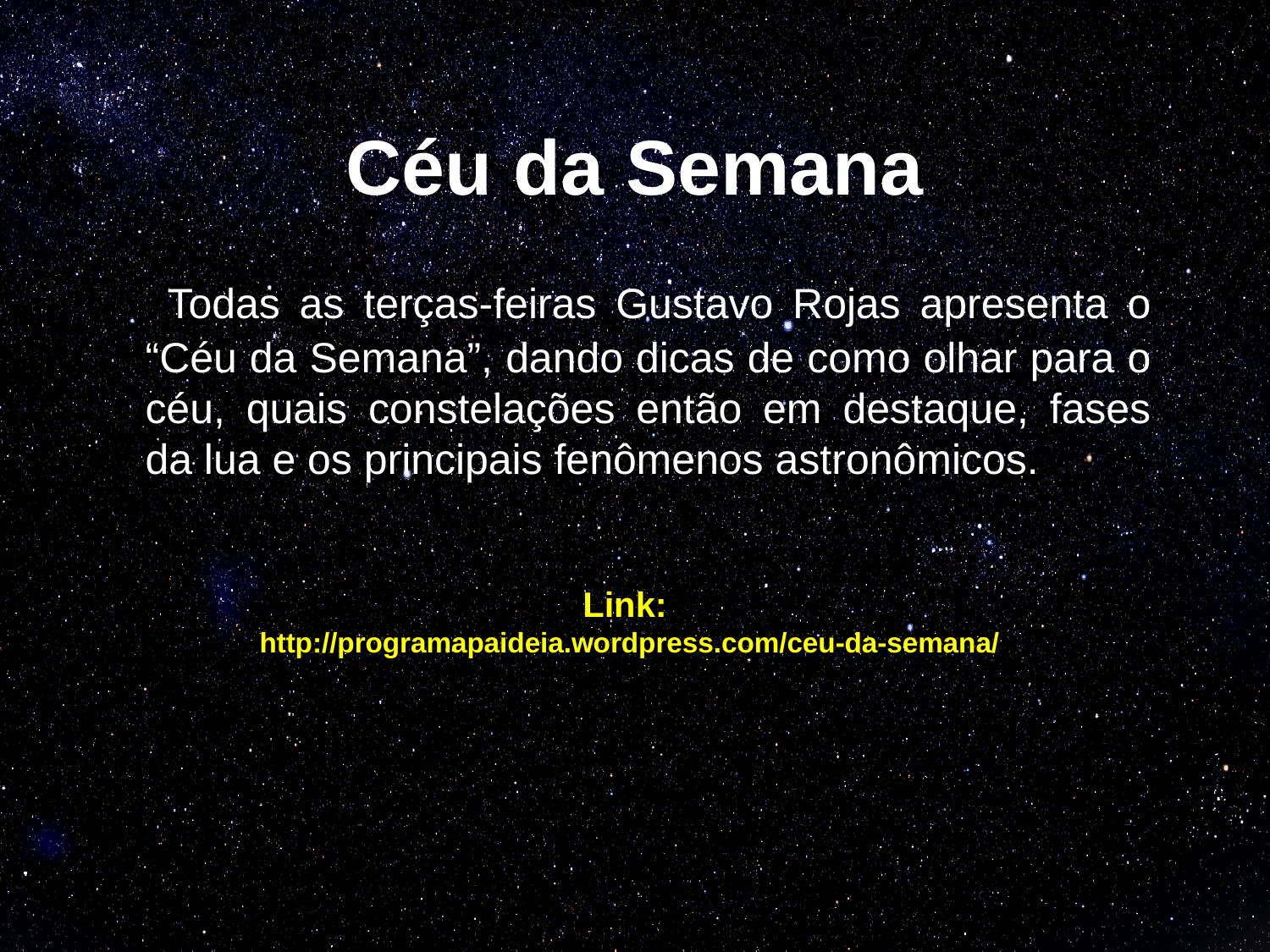

# Céu da Semana
   Todas as terças-feiras Gustavo Rojas apresenta o “Céu da Semana”, dando dicas de como olhar para o céu, quais constelações então em destaque, fases da lua e os principais fenômenos astronômicos.

Link:
http://programapaideia.wordpress.com/ceu-da-semana/